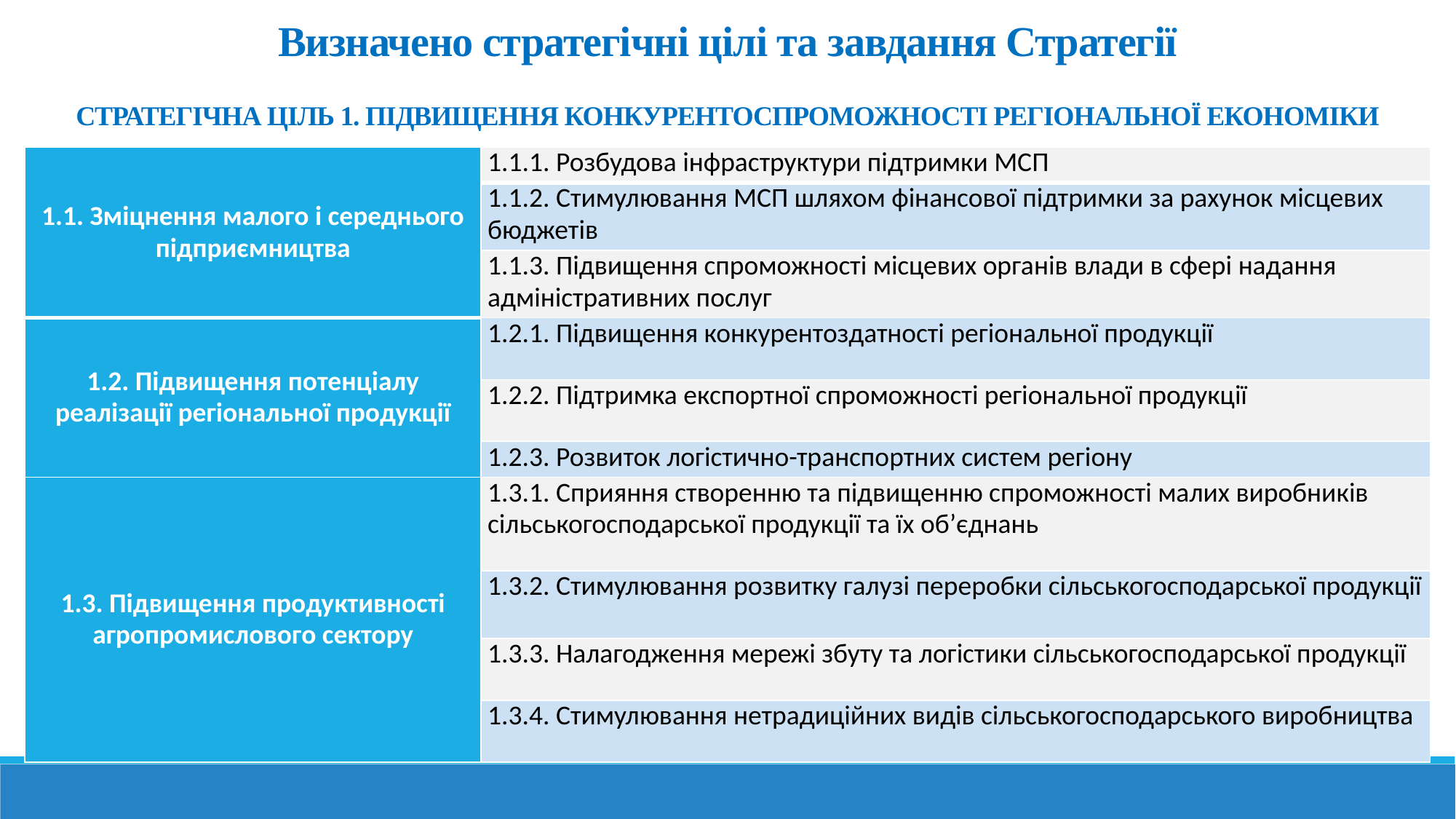

Визначено стратегічні цілі та завдання Стратегії
СТРАТЕГІЧНА ЦІЛЬ 1. ПІДВИЩЕННЯ КОНКУРЕНТОСПРОМОЖНОСТІ РЕГІОНАЛЬНОЇ ЕКОНОМІКИ
| 1.1. Зміцнення малого і середнього підприємництва | 1.1.1. Розбудова інфраструктури підтримки МСП |
| --- | --- |
|  | 1.1.2. Стимулювання МСП шляхом фінансової підтримки за рахунок місцевих бюджетів |
|  | 1.1.3. Підвищення спроможності місцевих органів влади в сфері надання адміністративних послуг |
| 1.2. Підвищення потенціалу реалізації регіональної продукції | 1.2.1. Підвищення конкурентоздатності регіональної продукції |
|  | 1.2.2. Підтримка експортної спроможності регіональної продукції |
|  | 1.2.3. Розвиток логістично-транспортних систем регіону |
| 1.3. Підвищення продуктивності агропромислового сектору | 1.3.1. Сприяння створенню та підвищенню спроможності малих виробників сільськогосподарської продукції та їх об’єднань |
|  | 1.3.2. Стимулювання розвитку галузі переробки сільськогосподарської продукції |
|  | 1.3.3. Налагодження мережі збуту та логістики сільськогосподарської продукції |
|  | 1.3.4. Стимулювання нетрадиційних видів сільськогосподарського виробництва |